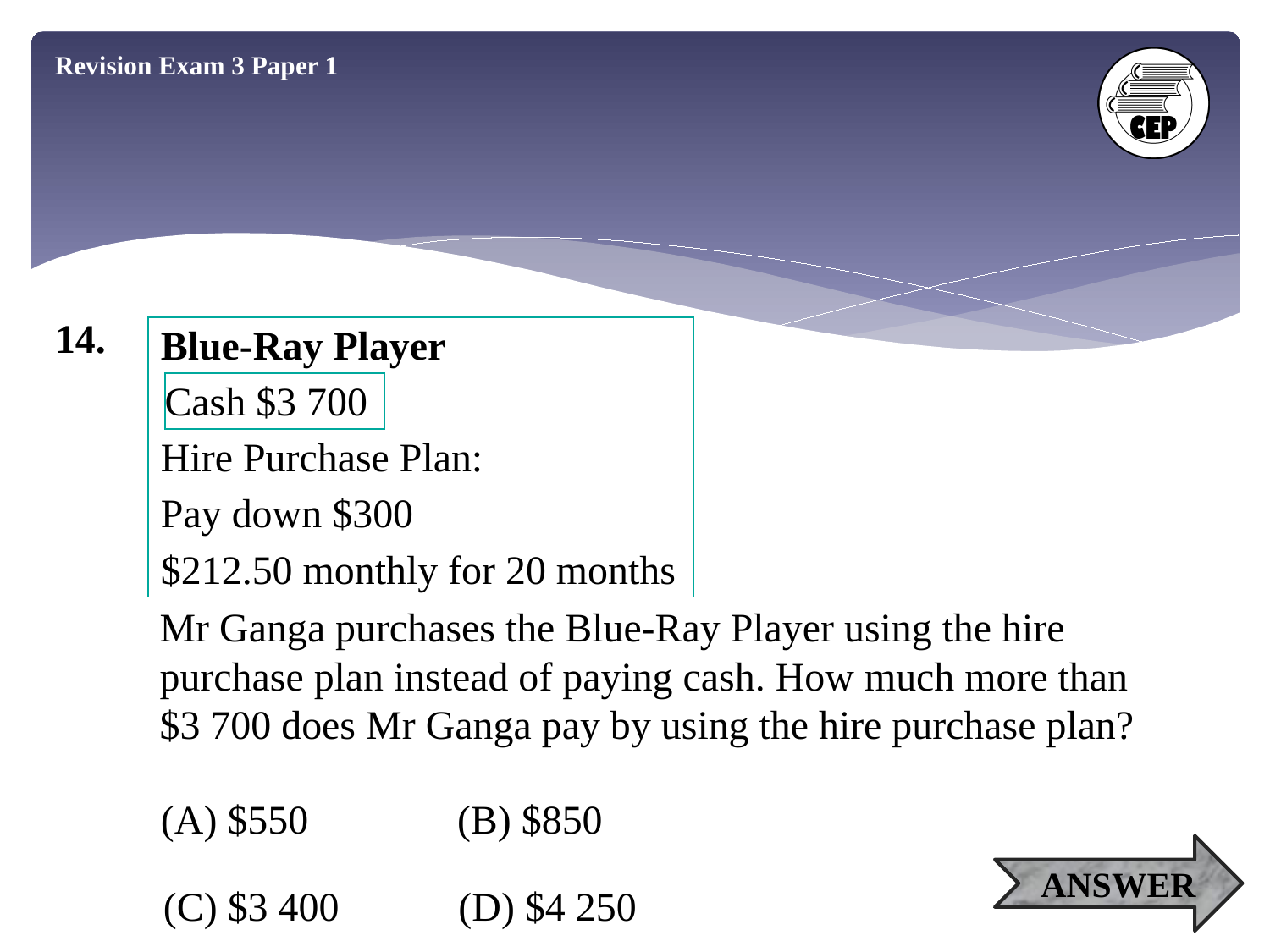

Revision Exam 3 Paper 1
14.
| Blue-Ray Player |  |  |
| --- | --- | --- |
|  | Cash $3 700 |  |
| Hire Purchase Plan: |  |  |
| Pay down $300 |  |  |
| $212.50 monthly for 20 months |  |  |
Mr Ganga purchases the Blue-Ray Player using the hire purchase plan instead of paying cash. How much more than $3 700 does Mr Ganga pay by using the hire purchase plan?
(A) $550
(B) $850
ANSWER
(C) $3 400
(D) $4 250